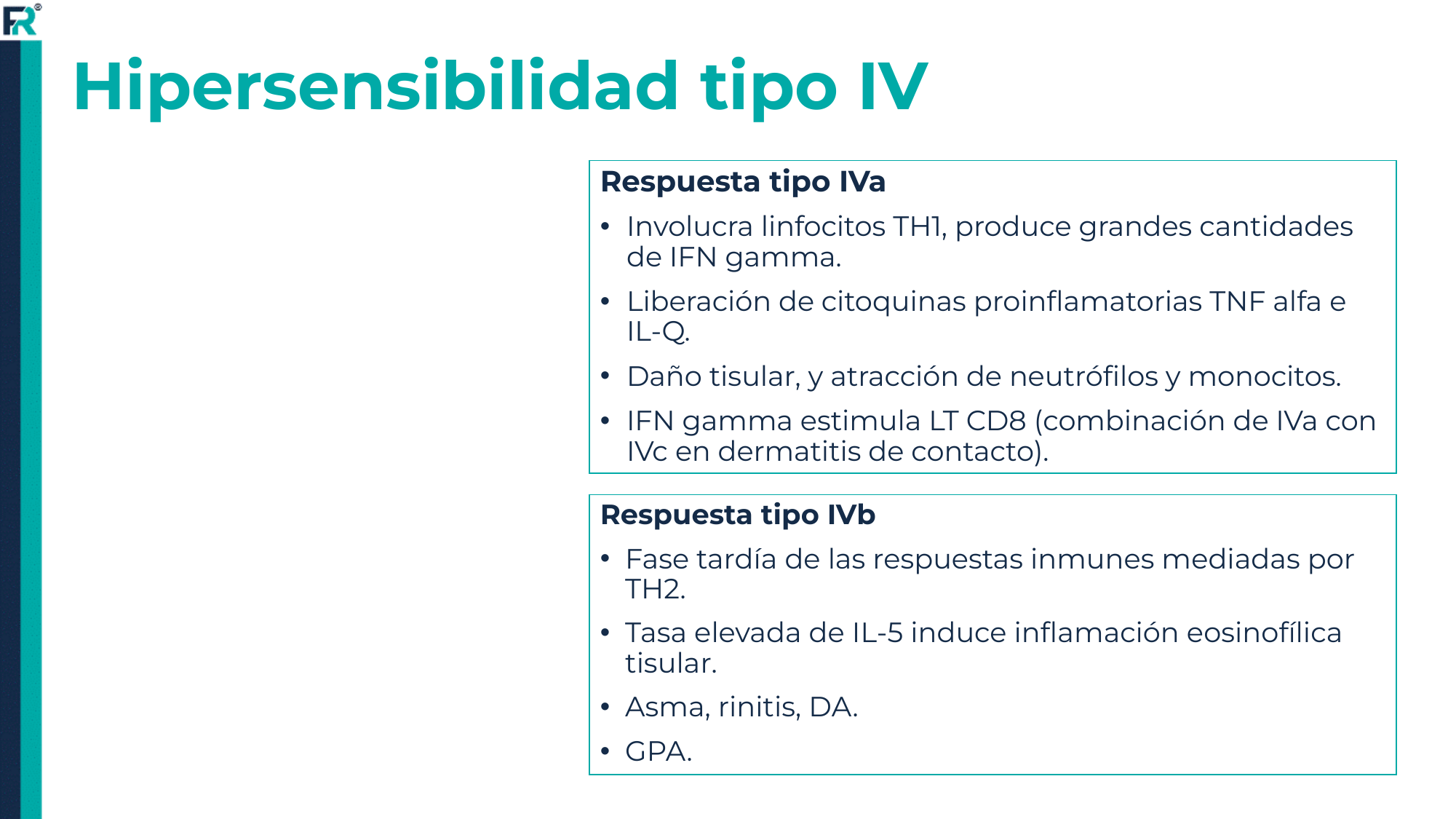

# Hipersensibilidad tipo IV
Respuesta tipo IVa
Involucra linfocitos TH1, produce grandes cantidades de IFN gamma.
Liberación de citoquinas proinflamatorias TNF alfa e IL-Q.
Daño tisular, y atracción de neutrófilos y monocitos.
IFN gamma estimula LT CD8 (combinación de IVa con IVc en dermatitis de contacto).

Respuesta tipo IVb
Fase tardía de las respuestas inmunes mediadas por TH2.
Tasa elevada de IL-5 induce inflamación eosinofílica tisular.
Asma, rinitis, DA.
GPA.